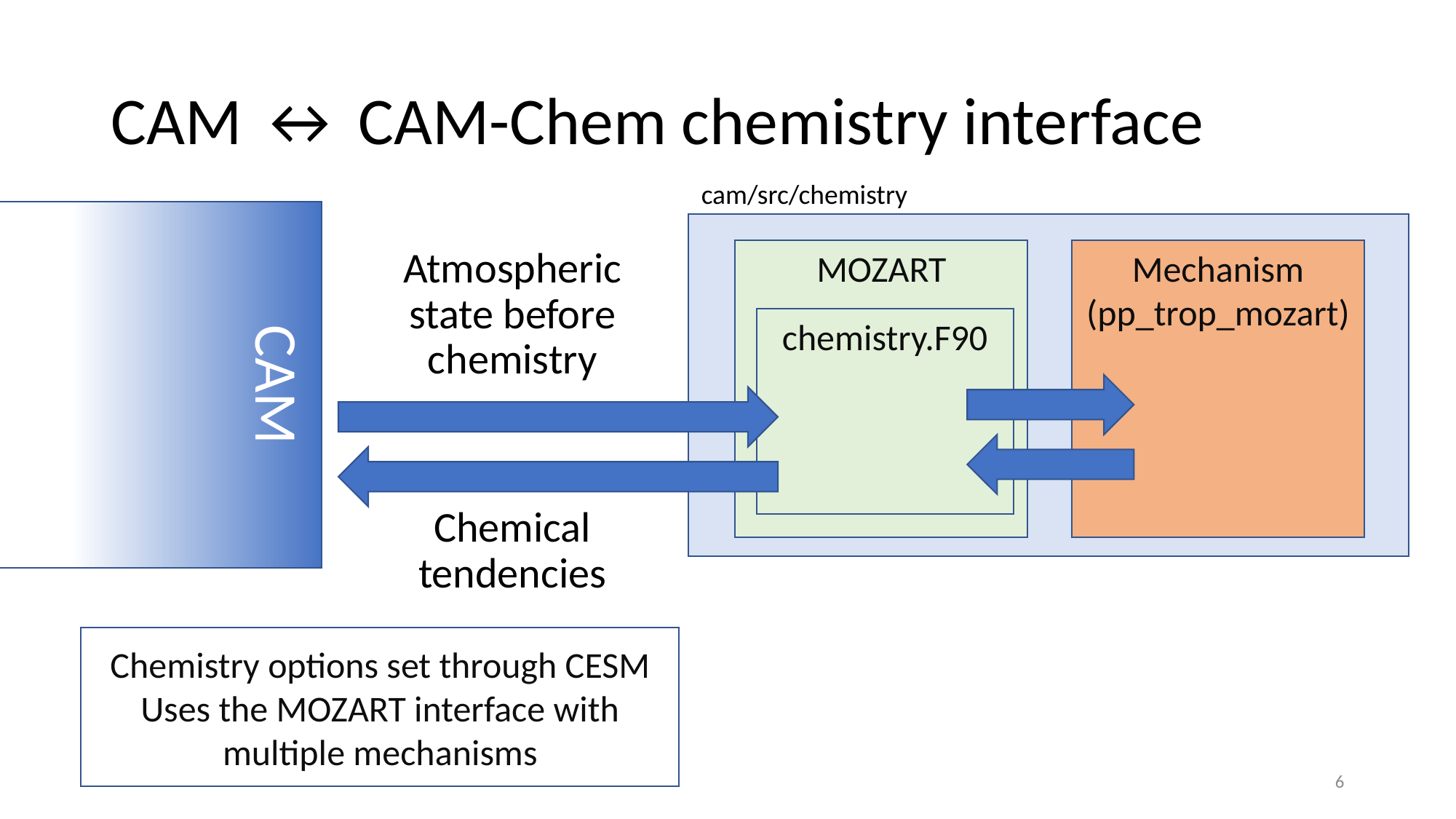

# CAM ↔ CAM-Chem chemistry interface
cam/src/chemistry
CAM

Atmospheric
state before chemistry
MOZART
Mechanism
(pp_trop_mozart)
chemistry.F90

Chemical
tendencies
Chemistry options set through CESM
Uses the MOZART interface with multiple mechanisms
6